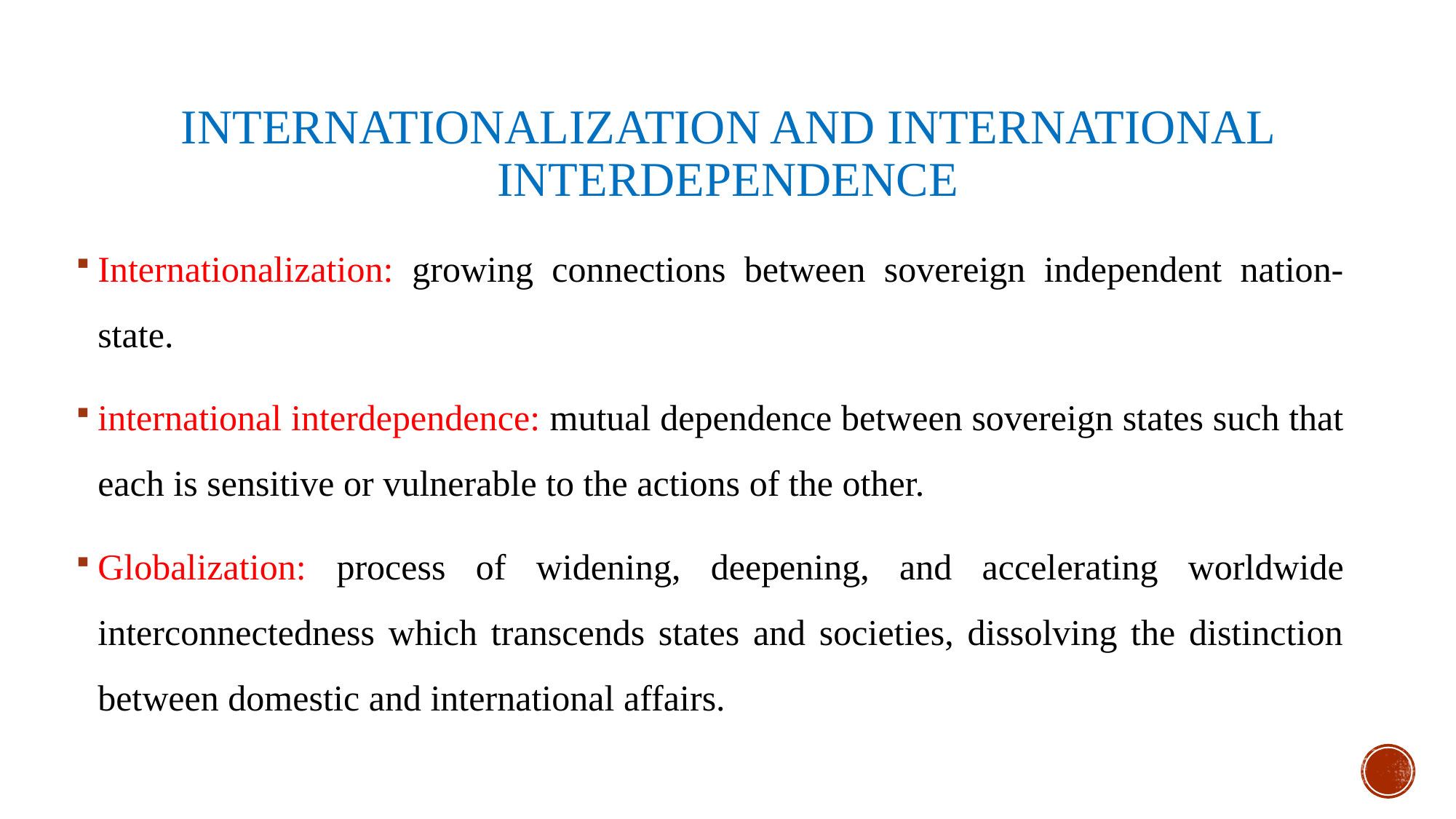

# internationalization and international interdependence
Internationalization: growing connections between sovereign independent nation-state.
international interdependence: mutual dependence between sovereign states such that each is sensitive or vulnerable to the actions of the other.
Globalization: process of widening, deepening, and accelerating worldwide interconnectedness which transcends states and societies, dissolving the distinction between domestic and international affairs.